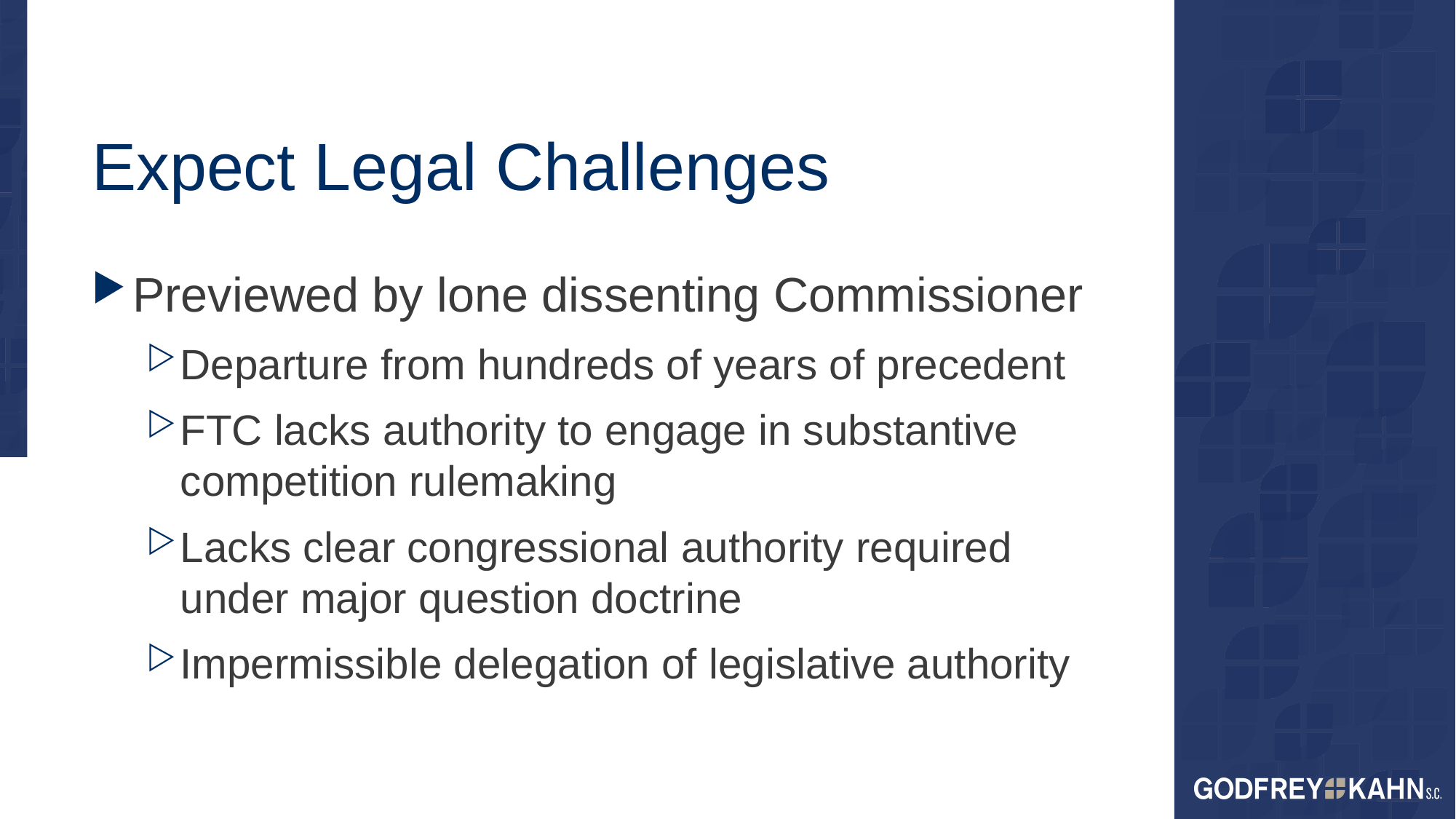

# Expect Legal Challenges
Previewed by lone dissenting Commissioner
Departure from hundreds of years of precedent
FTC lacks authority to engage in substantive competition rulemaking
Lacks clear congressional authority required under major question doctrine
Impermissible delegation of legislative authority